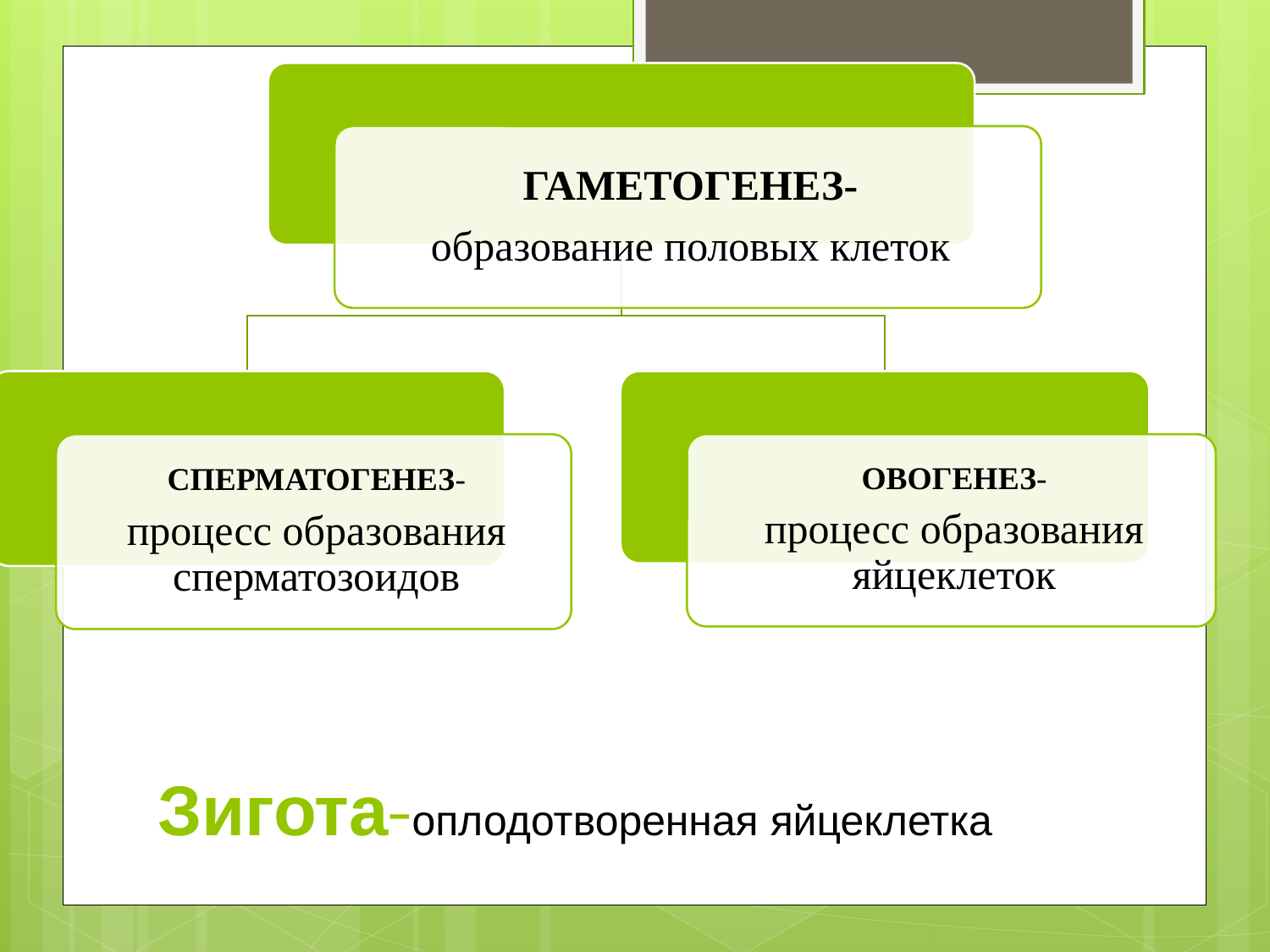

ГАМЕТОГЕНЕЗ-
образование половых клеток
СПЕРМАТОГЕНЕЗ-
процесс образования сперматозоидов
ОВОГЕНЕЗ-
процесс образования яйцеклеток
# Зигота-оплодотворенная яйцеклетка